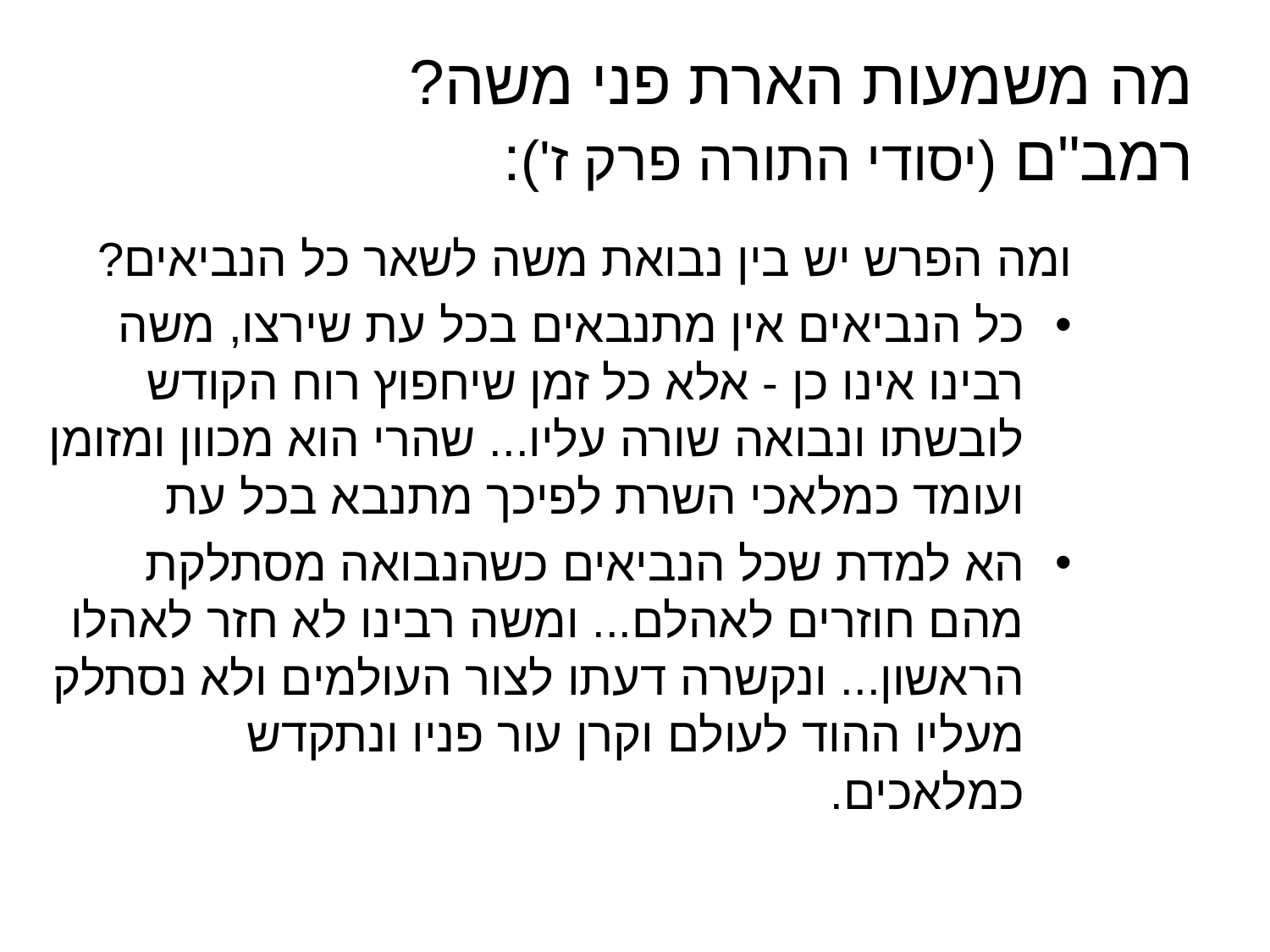

# מה משמעות הארת פני משה? רמב"ם (יסודי התורה פרק ז'):
ומה הפרש יש בין נבואת משה לשאר כל הנביאים?
כל הנביאים אין מתנבאים בכל עת שירצו, משה רבינו אינו כן - אלא כל זמן שיחפוץ רוח הקודש לובשתו ונבואה שורה עליו... שהרי הוא מכוון ומזומן ועומד כמלאכי השרת לפיכך מתנבא בכל עת
הא למדת שכל הנביאים כשהנבואה מסתלקת מהם חוזרים לאהלם... ומשה רבינו לא חזר לאהלו הראשון... ונקשרה דעתו לצור העולמים ולא נסתלק מעליו ההוד לעולם וקרן עור פניו ונתקדש כמלאכים.